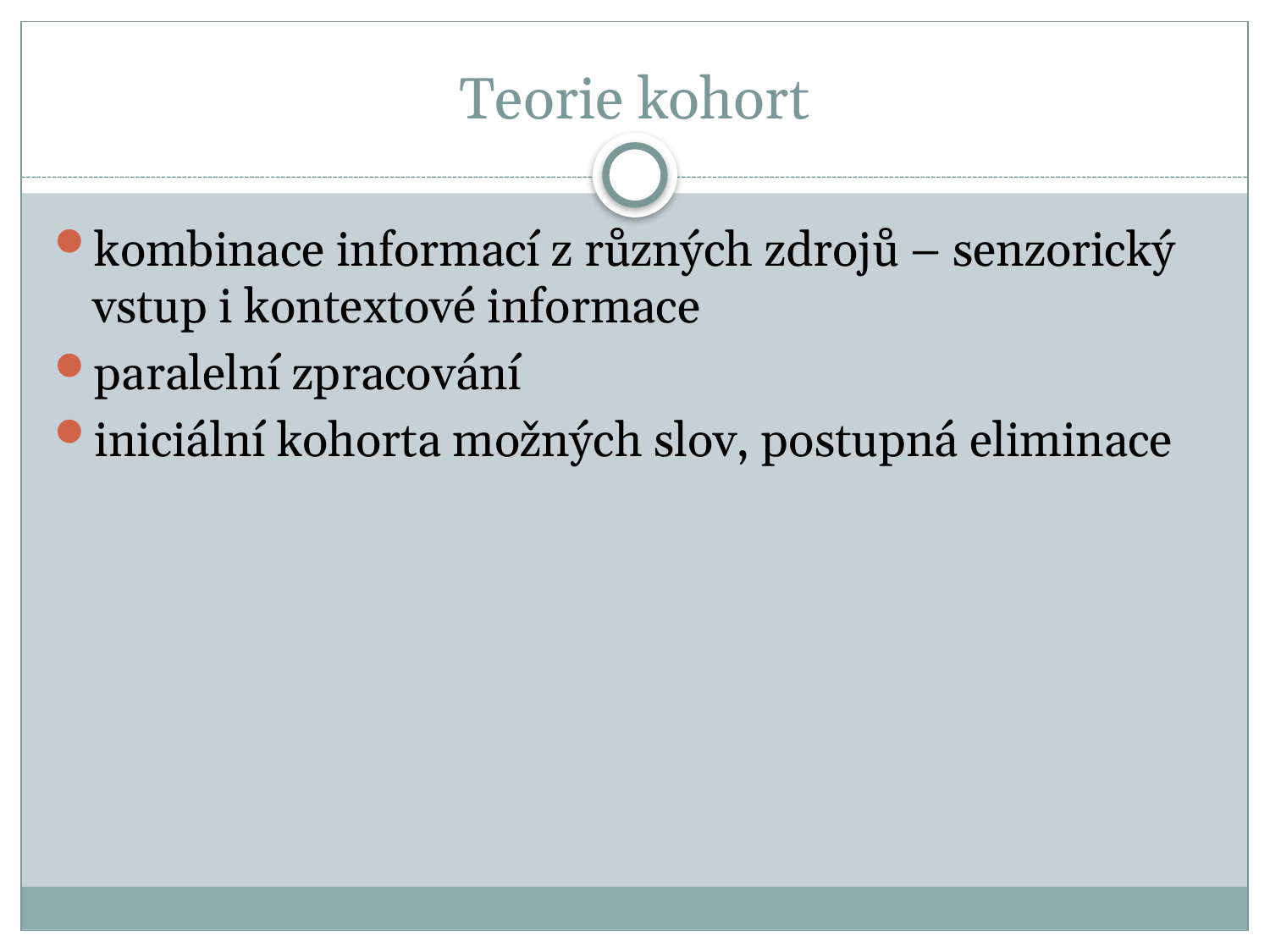

# Teorie kohort
kombinace informací z různých zdrojů – senzorický vstup i kontextové informace
paralelní zpracování
iniciální kohorta možných slov, postupná eliminace